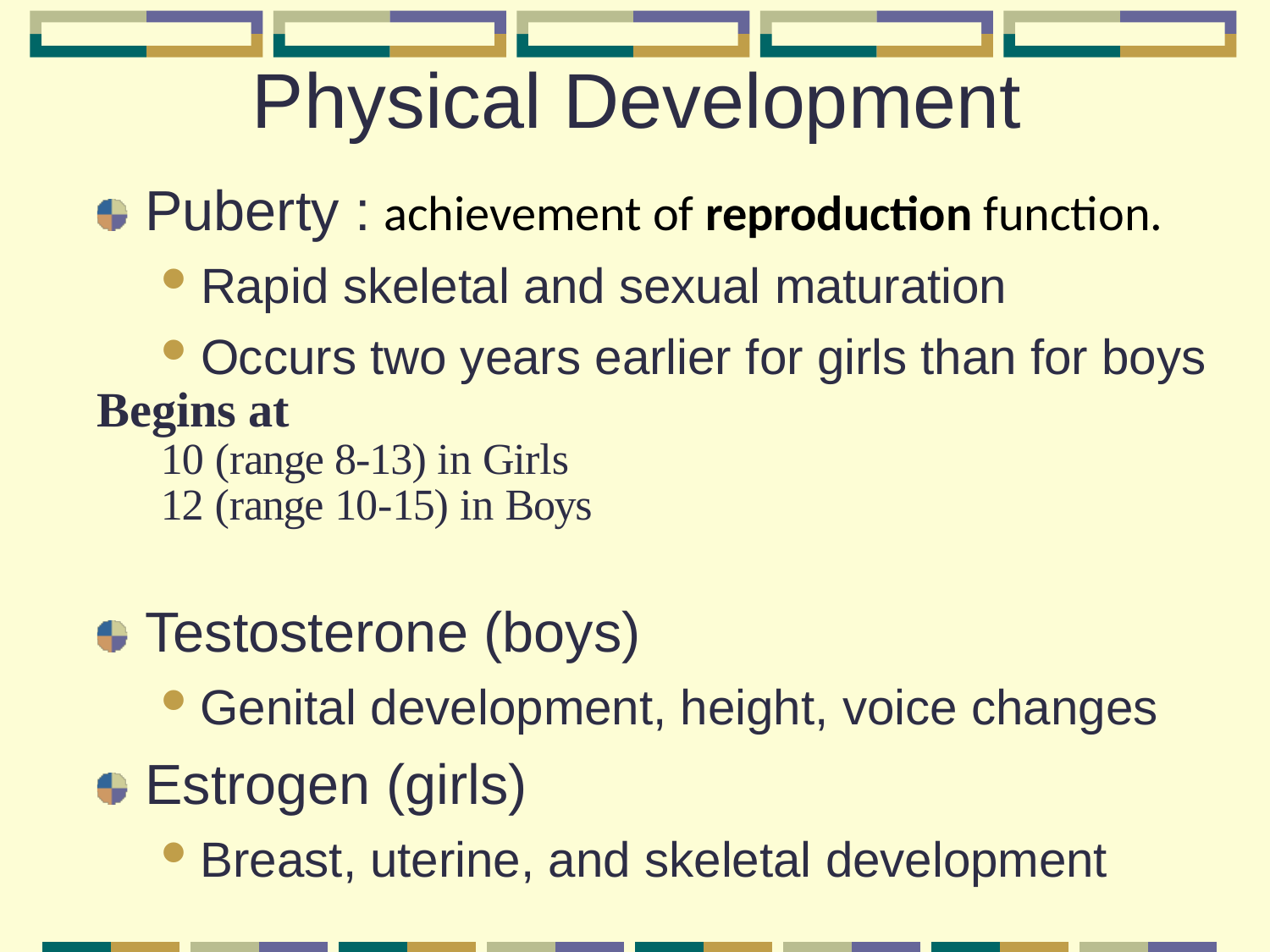

Physical Development
Puberty : achievement of reproduction function.

Rapid skeletal and sexual maturation

Occurs two years earlier for girls than for boys
Begins at
10 (range 8-13) in Girls
12 (range 10-15) in Boys

Testosterone (boys)

Genital development, height, voice changes

Estrogen (girls)

Breast, uterine, and skeletal development